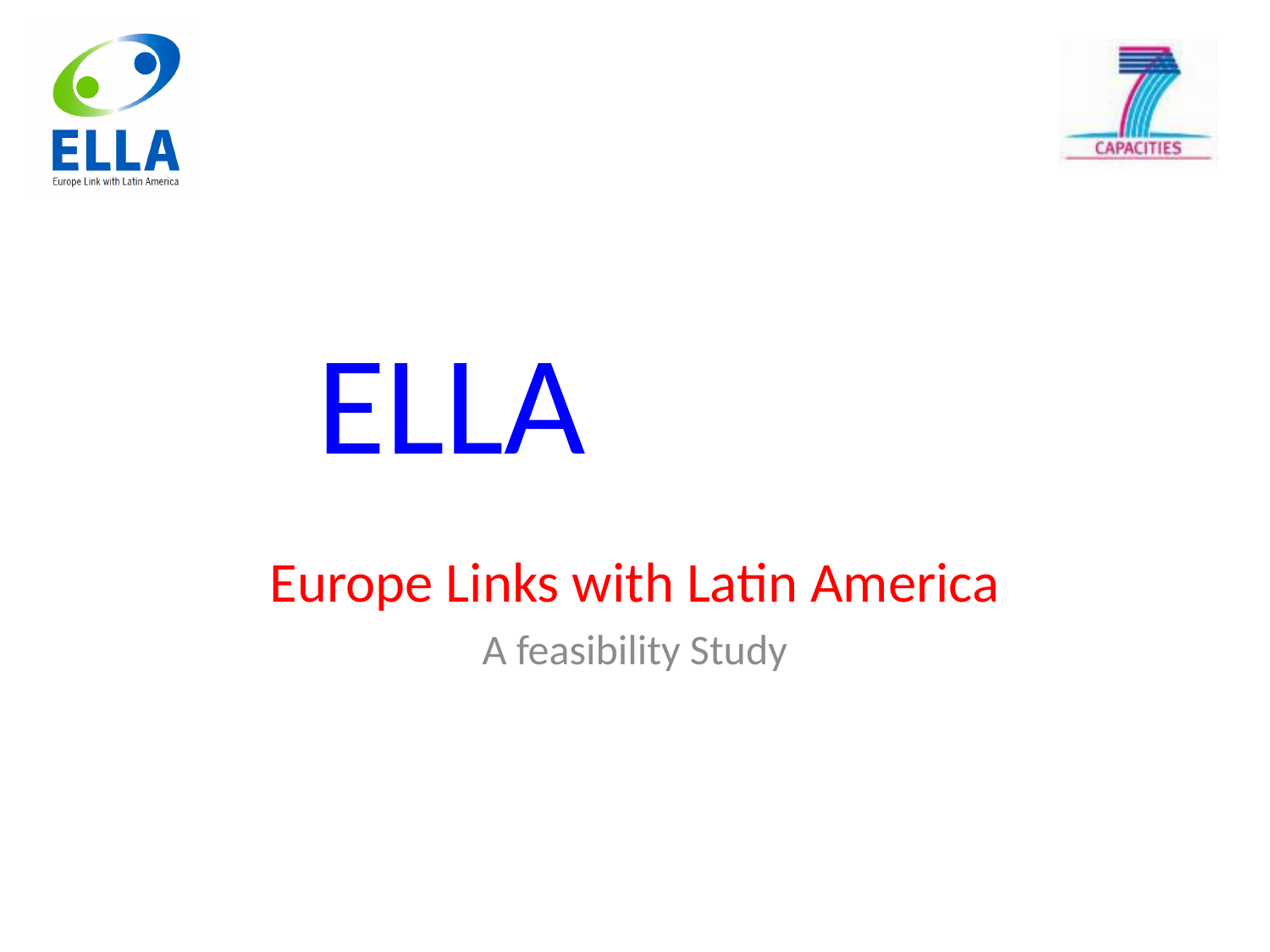

# ELLA
Europe Links with Latin America
A feasibility Study